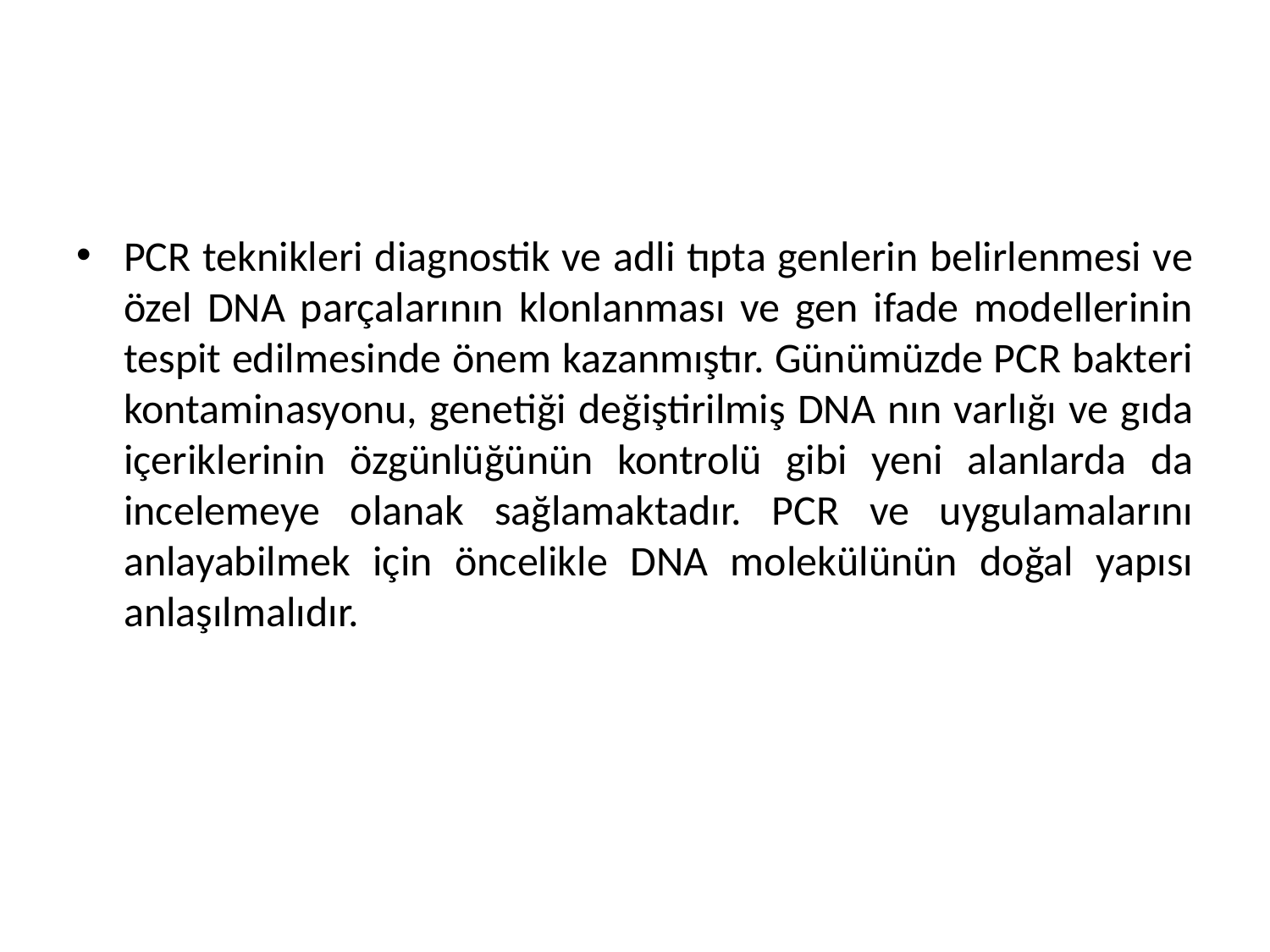

PCR teknikleri diagnostik ve adli tıpta genlerin belirlenmesi ve özel DNA parçalarının klonlanması ve gen ifade modellerinin tespit edilmesinde önem kazanmıştır. Günümüzde PCR bakteri kontaminasyonu, genetiği değiştirilmiş DNA nın varlığı ve gıda içeriklerinin özgünlüğünün kontrolü gibi yeni alanlarda da incelemeye olanak sağlamaktadır. PCR ve uygulamalarını anlayabilmek için öncelikle DNA molekülünün doğal yapısı anlaşılmalıdır.